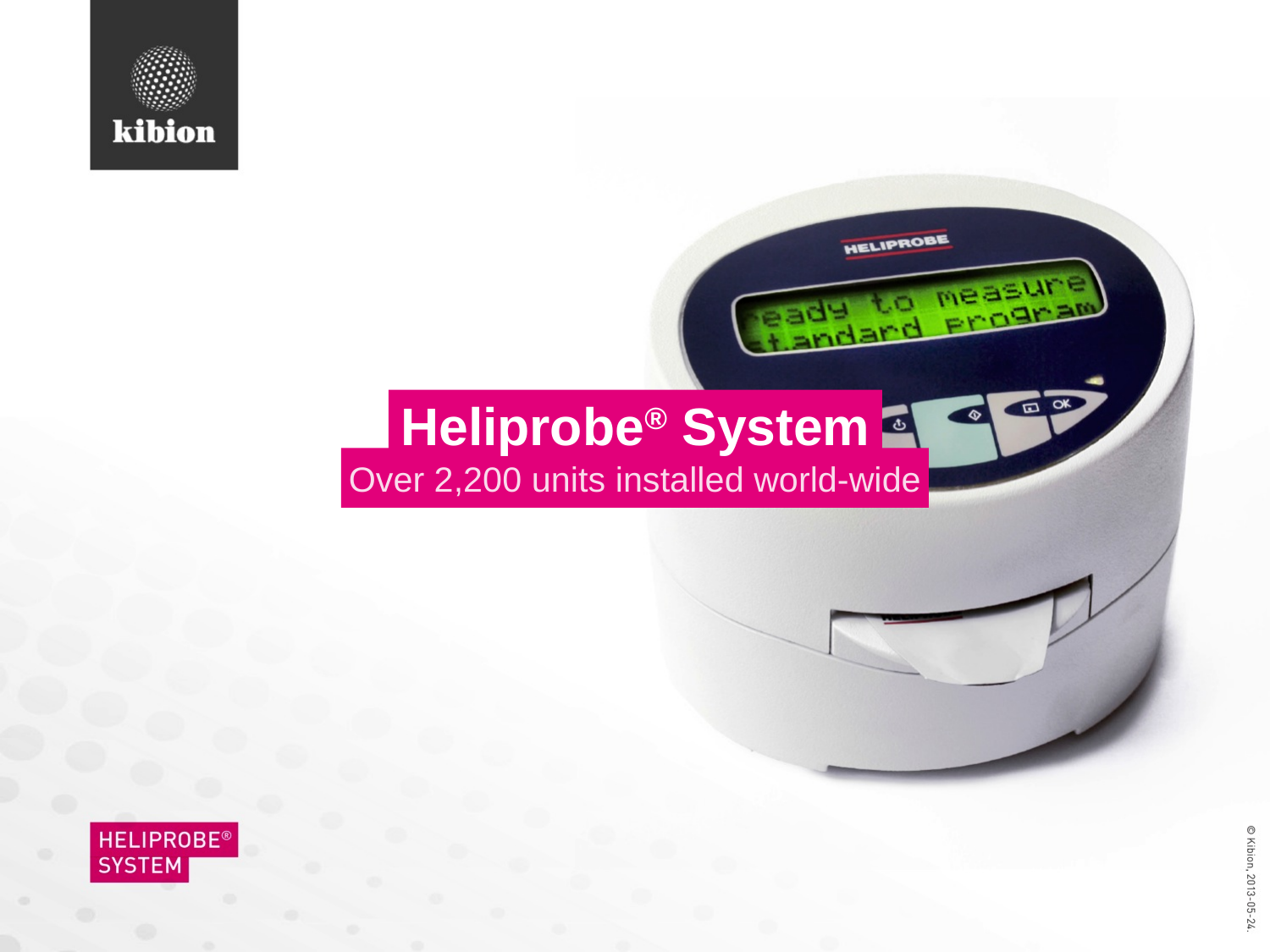

Heliprobe® System
Over 2,200 units installed world-wide